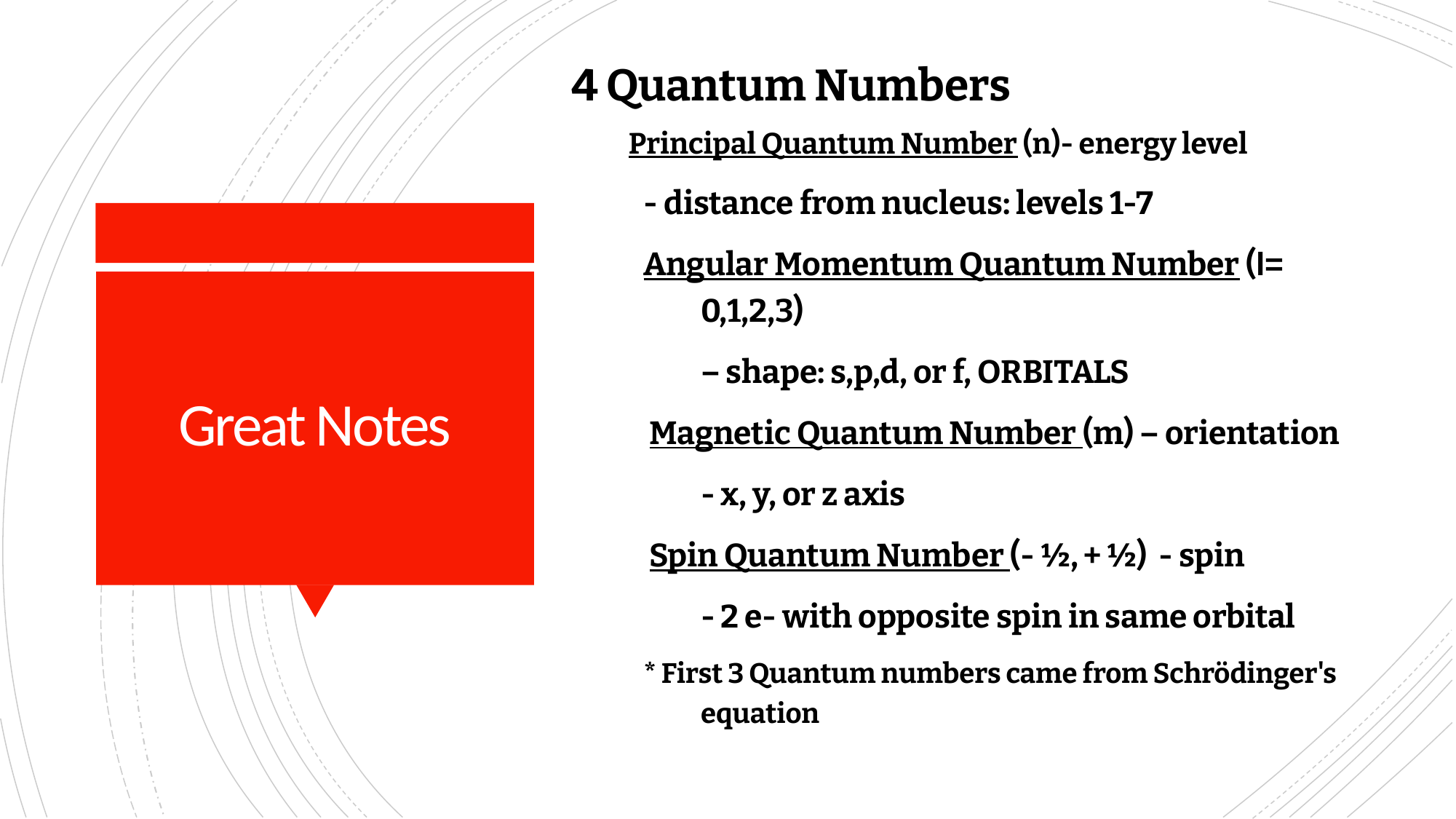

4 Quantum Numbers
Principal Quantum Number (n)- energy level
		- distance from nucleus: levels 1-7
Angular Momentum Quantum Number (l= 0,1,2,3)
	– shape: s,p,d, or f, ORBITALS
 Magnetic Quantum Number (m) – orientation
		- x, y, or z axis
 Spin Quantum Number (- ½, + ½)  - spin
		- 2 e- with opposite spin in same orbital
* First 3 Quantum numbers came from Schrödinger's equation

# Great Notes